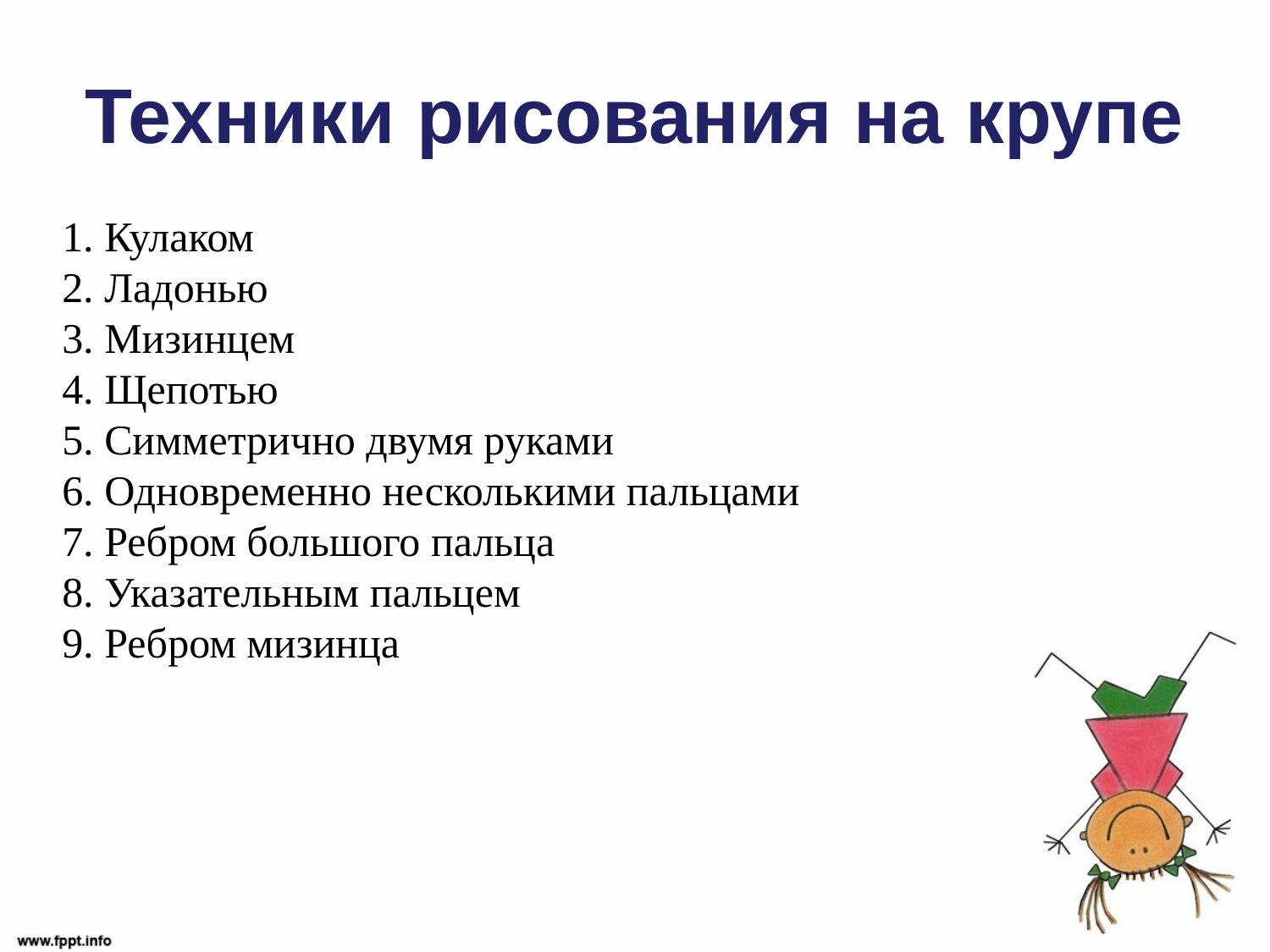

Техники рисования на крупе

1. Кулаком
2. Ладонью
3. Мизинцем
4. Щепотью
5. Симметрично двумя руками
6. Одновременно несколькими пальцами
7. Ребром большого пальца
8. Указательным пальцем
9. Ребром мизинца